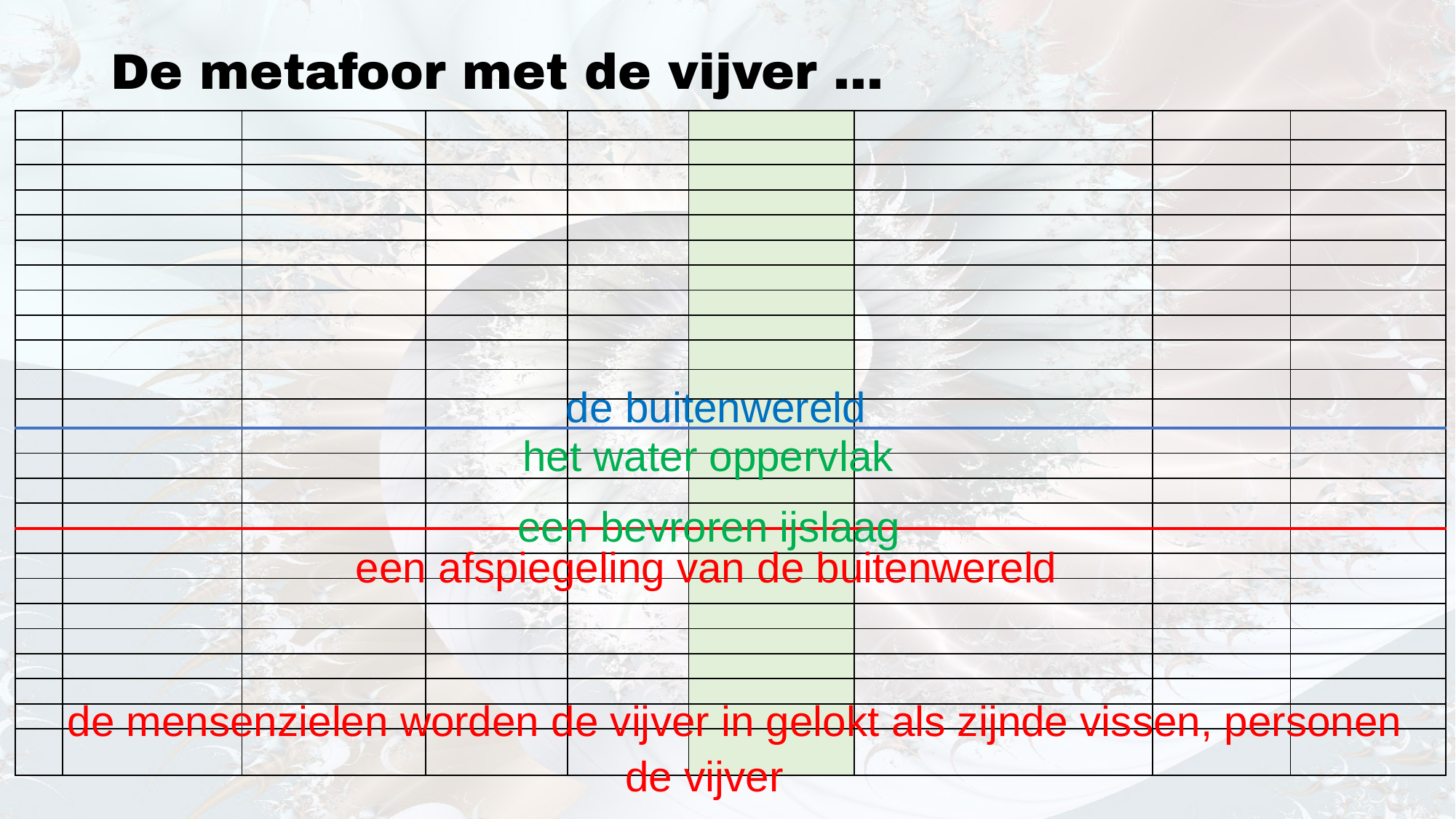

# De metafoor met de vijver ...
|  |  |  |  |  |  |  |  |  |
| --- | --- | --- | --- | --- | --- | --- | --- | --- |
|  |  |  |  |  |  |  |  |  |
|  |  |  |  |  |  |  |  |  |
|  |  |  |  |  |  |  |  |  |
|  |  |  |  |  |  |  |  |  |
|  |  |  |  |  |  |  |  |  |
|  |  |  |  |  |  |  |  |  |
|  |  |  |  |  |  |  |  |  |
|  |  |  |  |  |  |  |  |  |
|  |  |  |  |  |  |  |  |  |
|  |  |  |  |  |  |  |  |  |
|  |  |  |  |  |  |  |  |  |
|  |  |  |  |  |  |  |  |  |
|  |  |  |  |  |  |  |  |  |
|  |  |  |  |  |  |  |  |  |
|  |  |  |  |  |  |  |  |  |
|  |  |  |  |  |  |  |  |  |
|  |  |  |  |  |  |  |  |  |
|  |  |  |  |  |  |  |  |  |
|  |  |  |  |  |  |  |  |  |
|  |  |  |  |  |  |  |  |  |
|  |  |  |  |  |  |  |  |  |
|  |  |  |  |  |  |  |  |  |
|  |  |  |  |  |  |  |  |  |
|  |  |  |  |  |  |  |  |  |
de buitenwereld
het water oppervlak
een bevroren ijslaag
een afspiegeling van de buitenwereld
de mensenzielen worden de vijver in gelokt als zijnde vissen, personen
de vijver